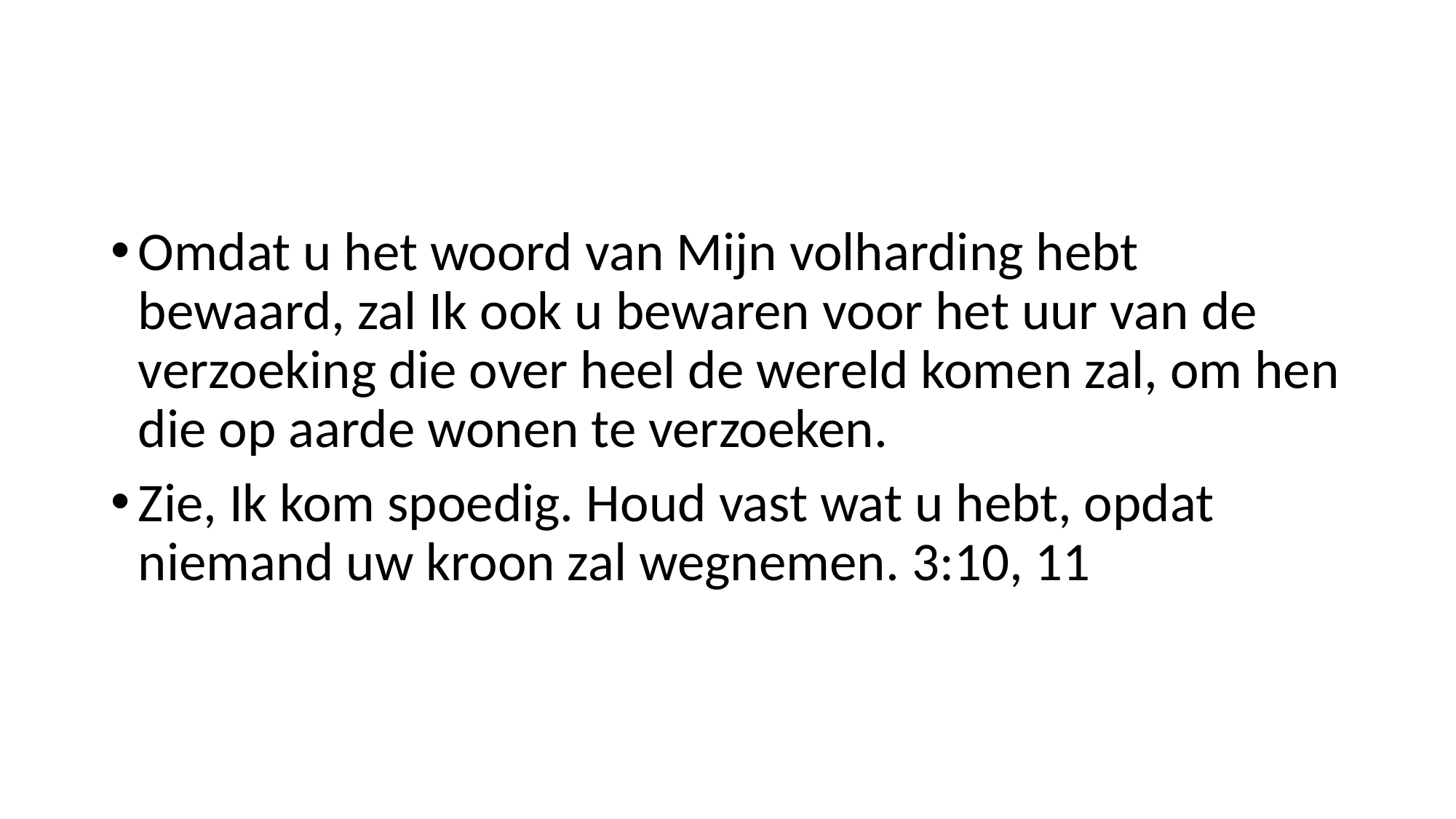

#
Omdat u het woord van Mijn volharding hebt bewaard, zal Ik ook u bewaren voor het uur van de verzoeking die over heel de wereld komen zal, om hen die op aarde wonen te verzoeken.
Zie, Ik kom spoedig. Houd vast wat u hebt, opdat niemand uw kroon zal wegnemen. 3:10, 11